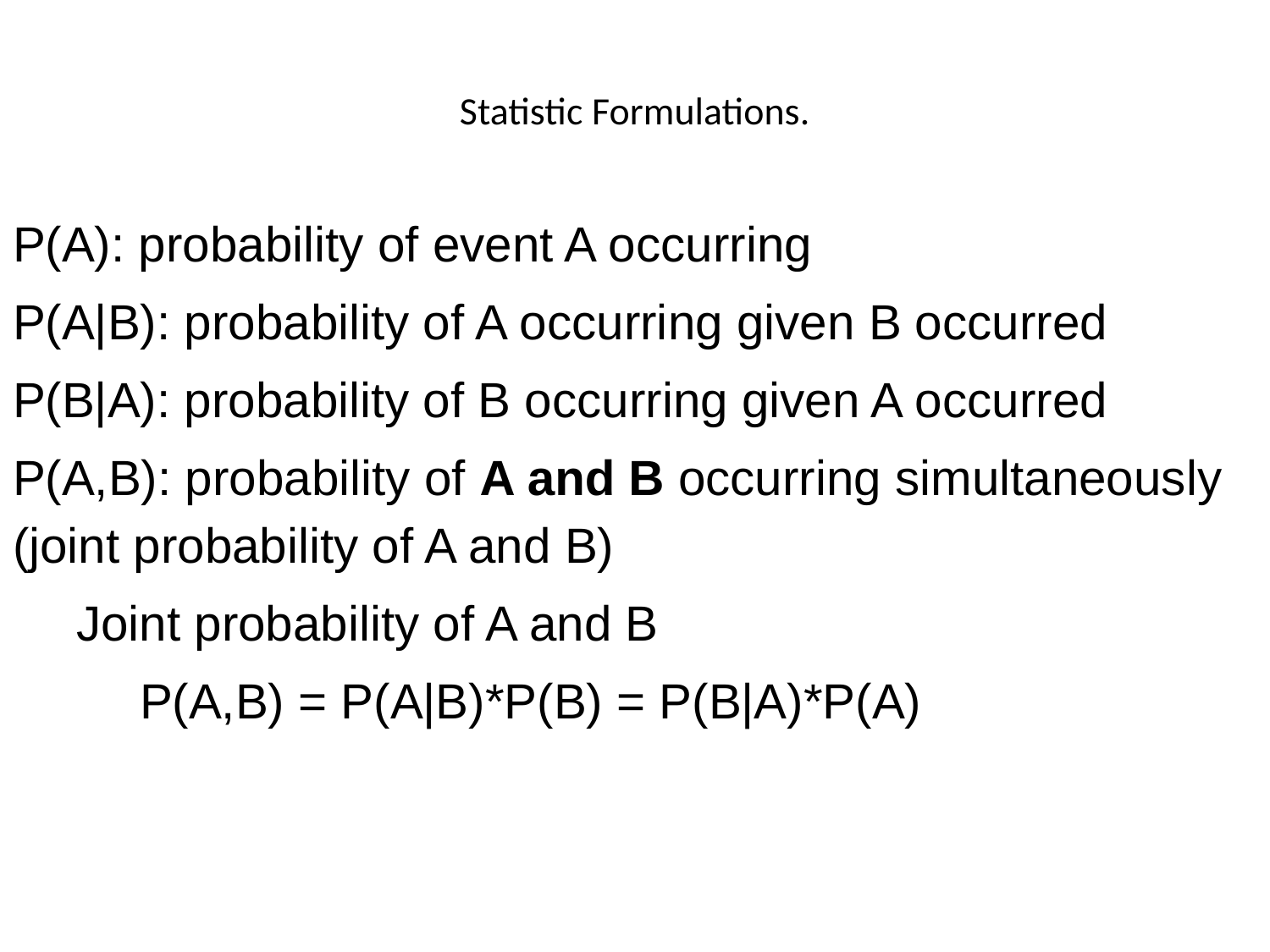

# Statistic Formulations.
P(A): probability of event A occurring
P(A|B): probability of A occurring given B occurred
P(B|A): probability of B occurring given A occurred
P(A,B): probability of A and B occurring simultaneously (joint probability of A and B)
Joint probability of A and B
P(A,B) = P(A|B)*P(B) = P(B|A)*P(A)